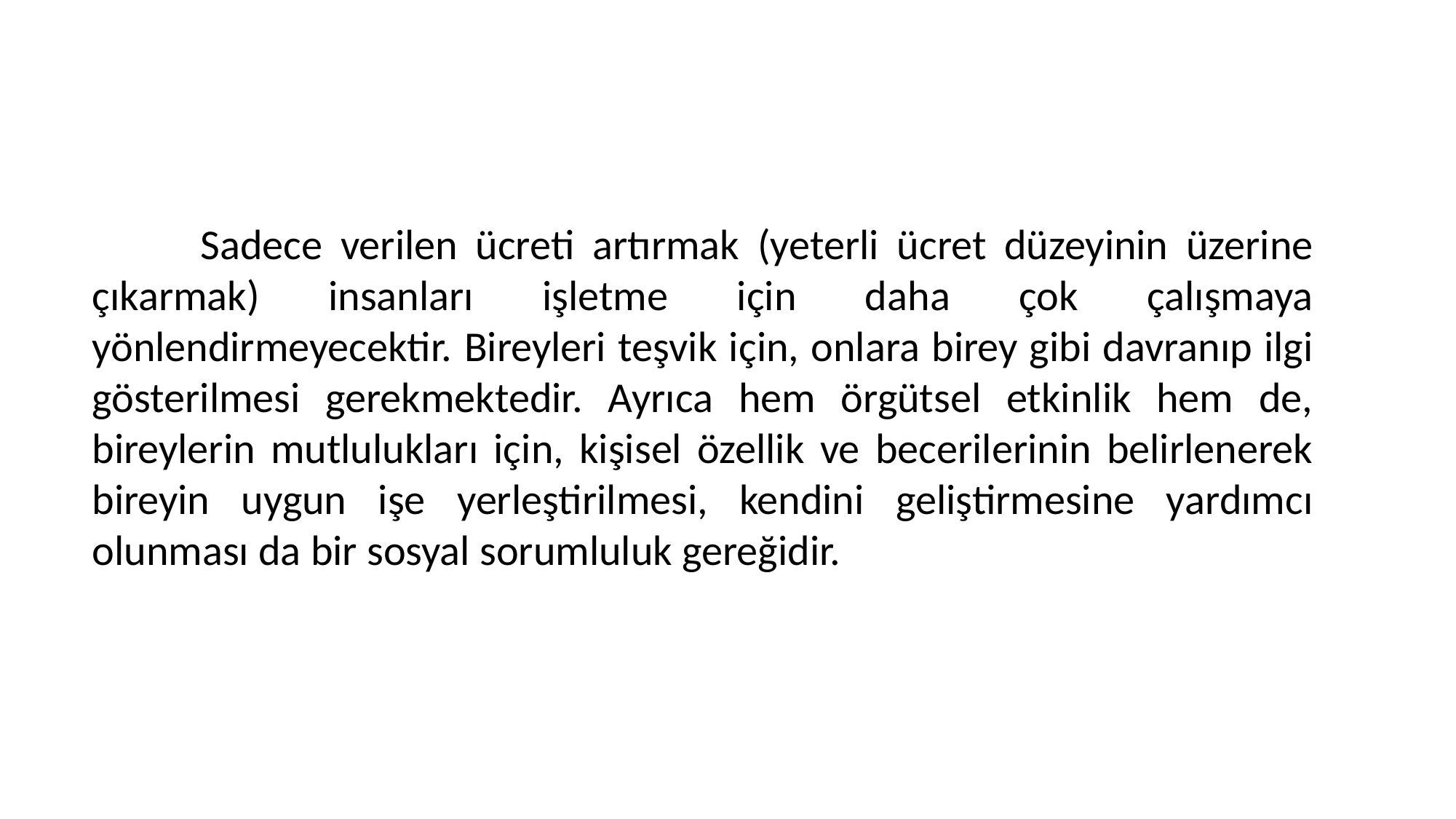

Sadece verilen ücreti artırmak (yeterli ücret düzeyinin üzerine çıkarmak) insanları işletme için daha çok çalışmaya yönlendirmeyecektir. Bireyleri teşvik için, onlara birey gibi davranıp ilgi gösterilmesi gerekmektedir. Ayrıca hem örgütsel etkinlik hem de, bireylerin mutlulukları için, kişisel özellik ve becerilerinin belirlenerek bireyin uygun işe yerleştirilmesi, kendini geliştirmesine yardımcı olunması da bir sosyal sorumluluk gereğidir.